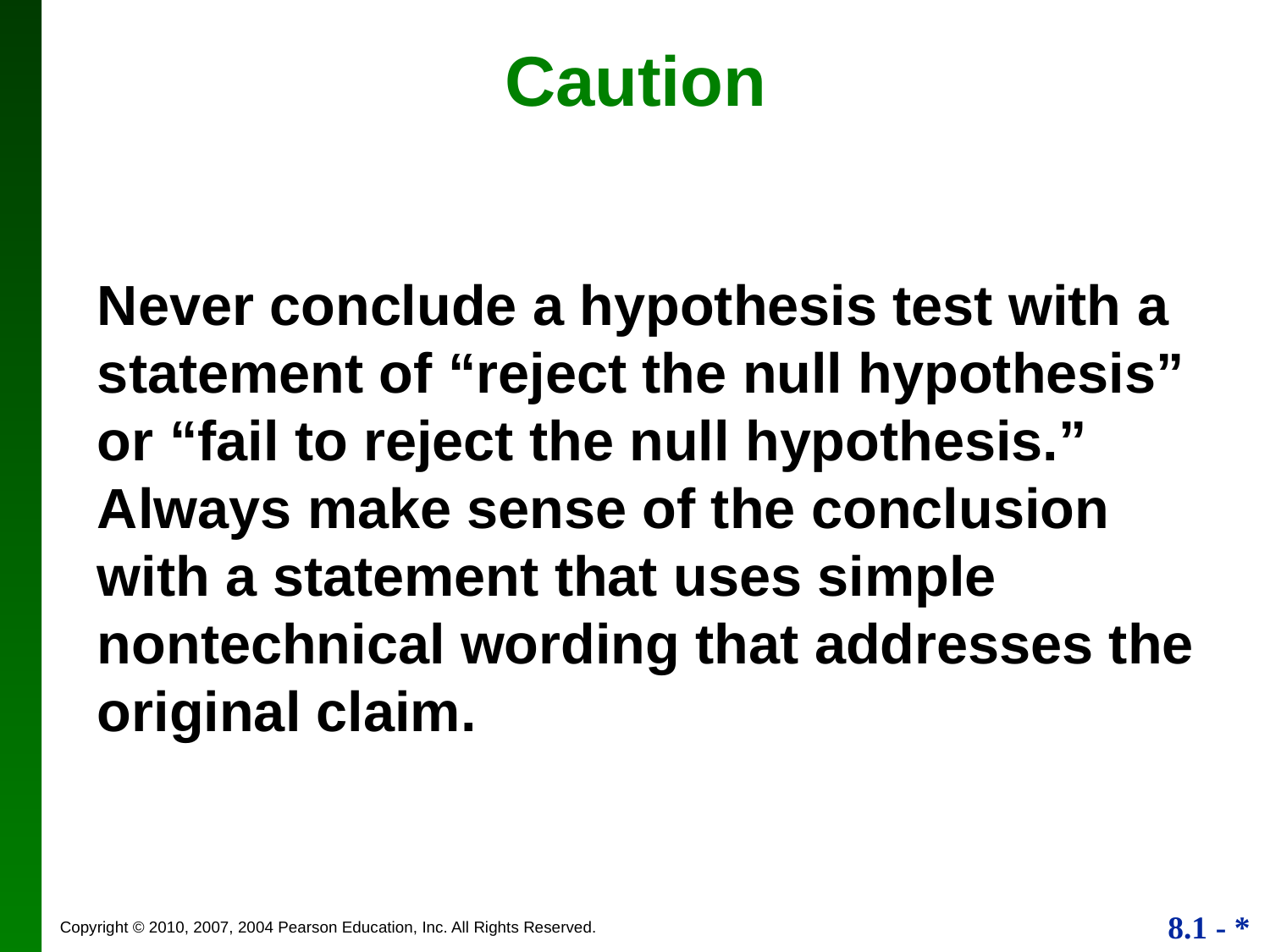

Caution
Never conclude a hypothesis test with a statement of “reject the null hypothesis” or “fail to reject the null hypothesis.” Always make sense of the conclusion with a statement that uses simple nontechnical wording that addresses the original claim.